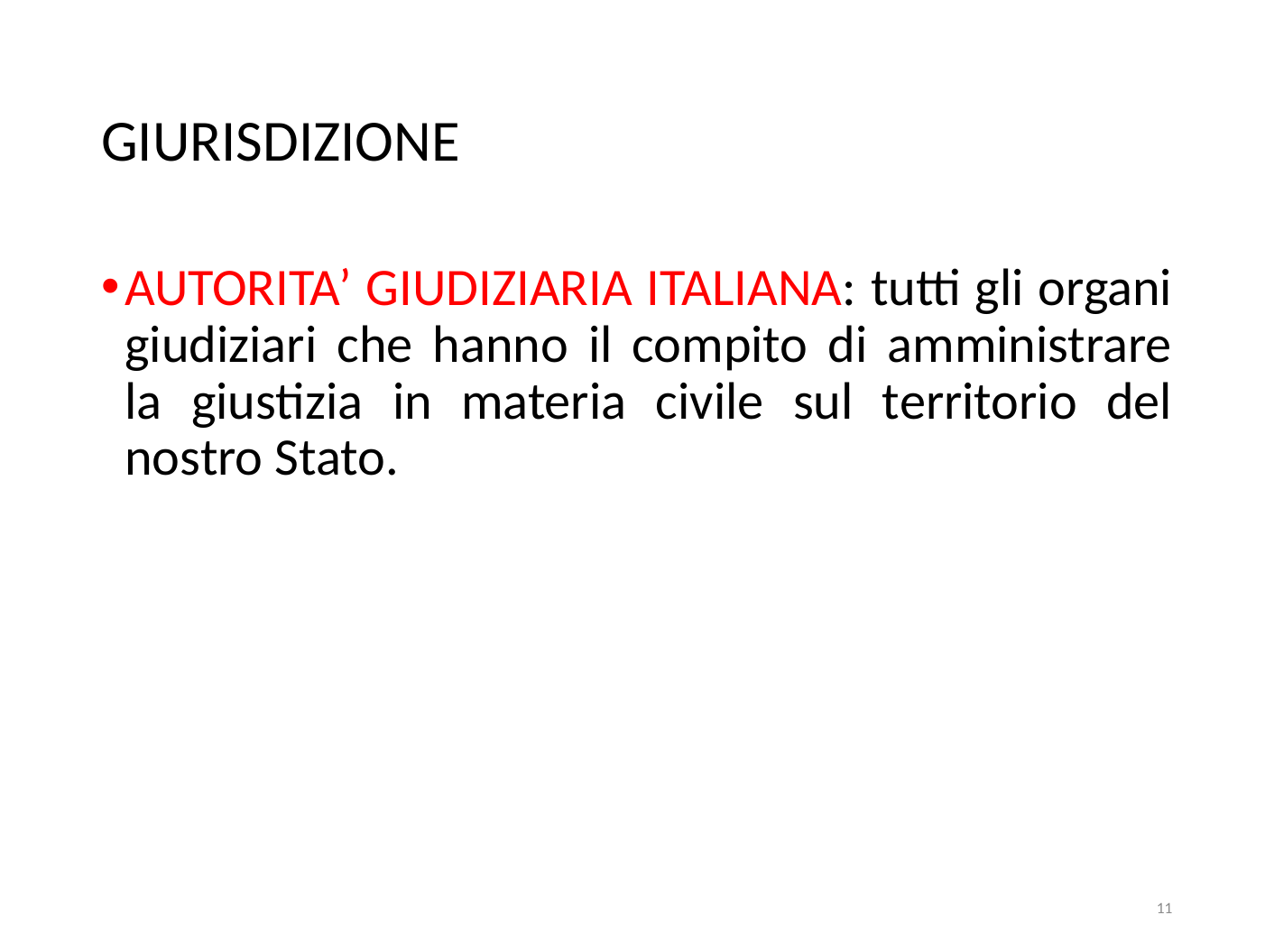

# GIURISDIZIONE
AUTORITA’ GIUDIZIARIA ITALIANA: tutti gli organi giudiziari che hanno il compito di amministrare la giustizia in materia civile sul territorio del nostro Stato.
11